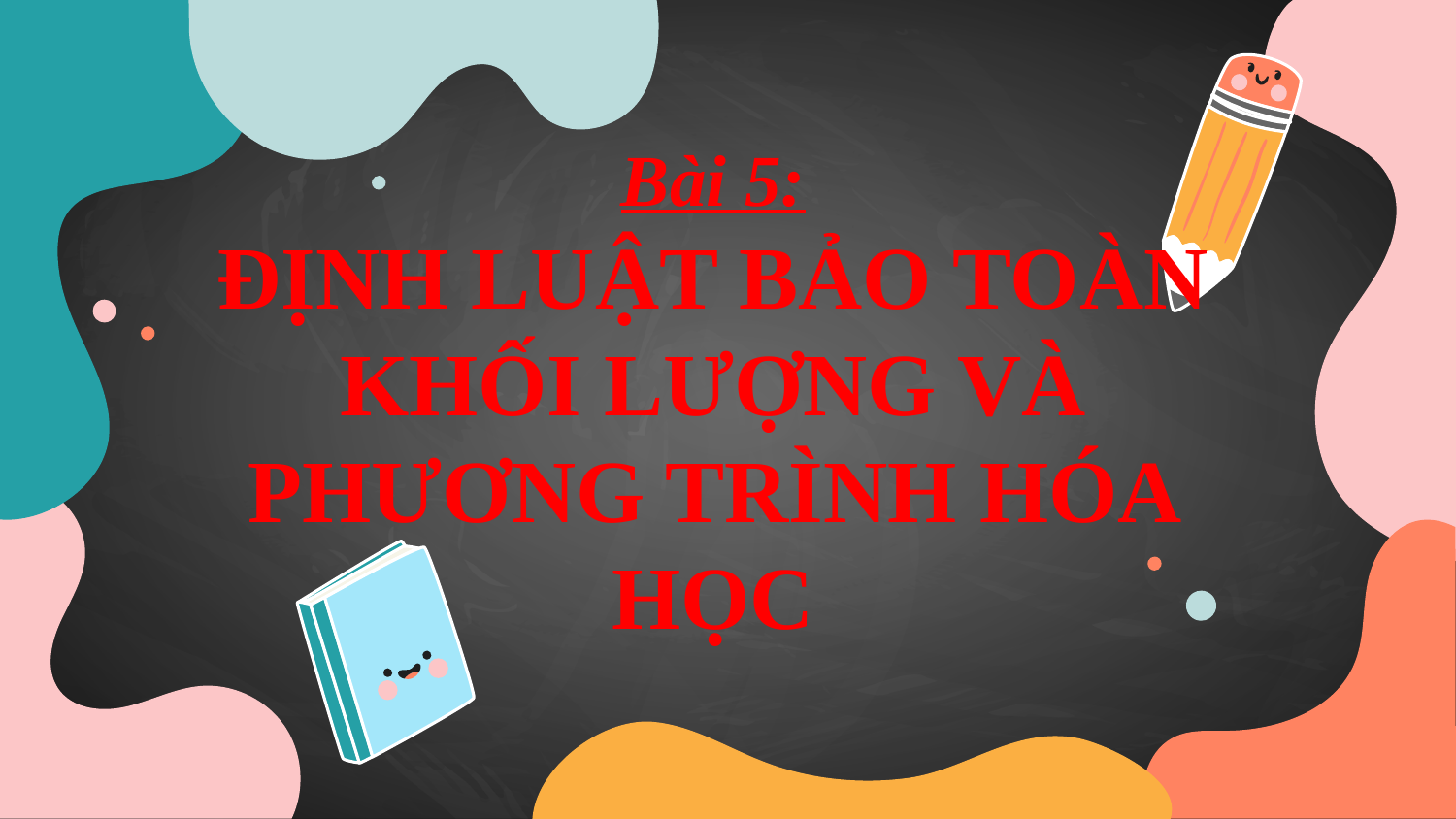

# Bài 5: ĐỊNH LUẬT BẢO TOÀN KHỐI LƯỢNG VÀ PHƯƠNG TRÌNH HÓA HỌC